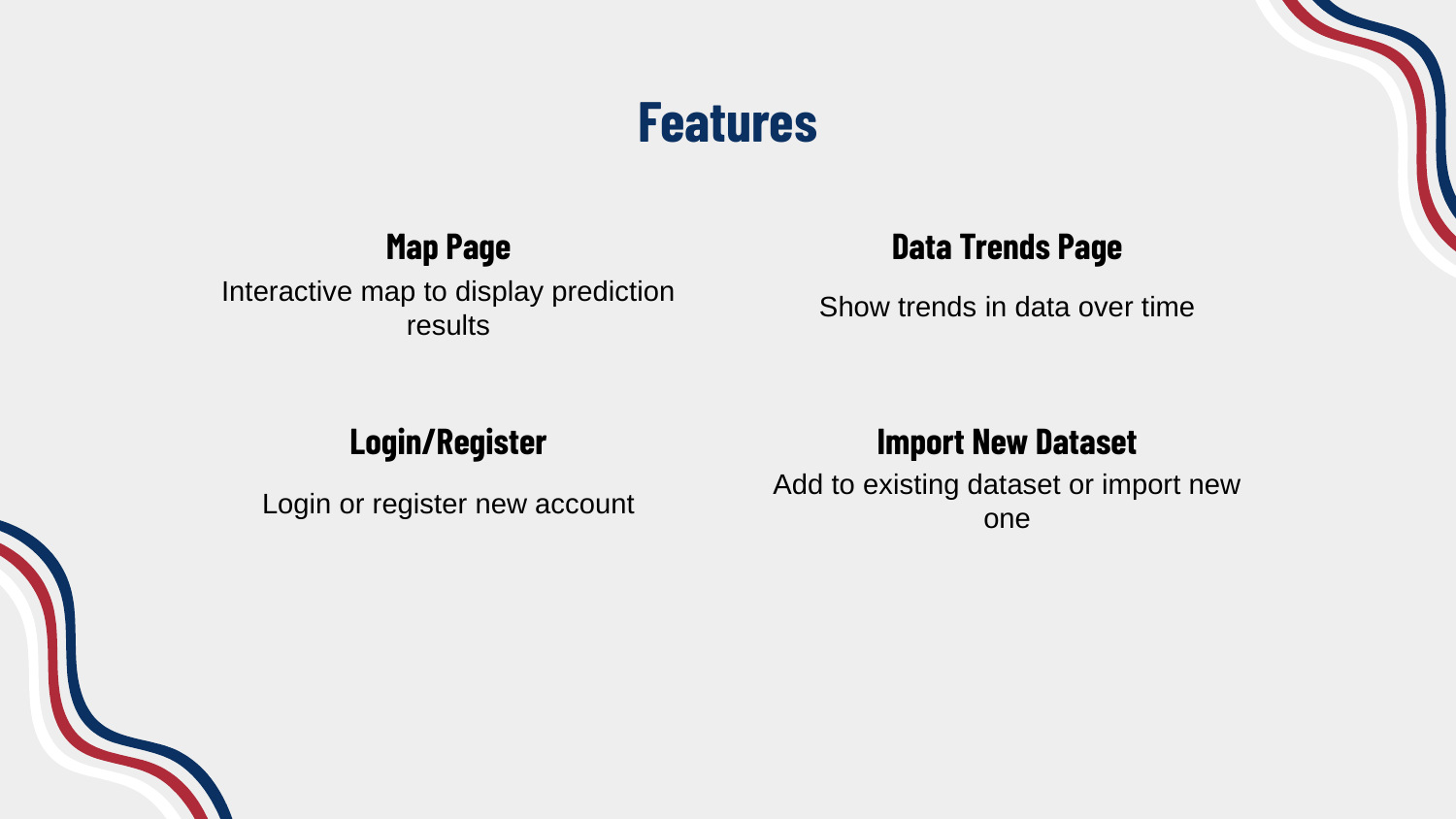

Features
# Map Page
Data Trends Page
Show trends in data over time
Interactive map to display prediction results
Login/Register
Import New Dataset
Add to existing dataset or import new one
Login or register new account